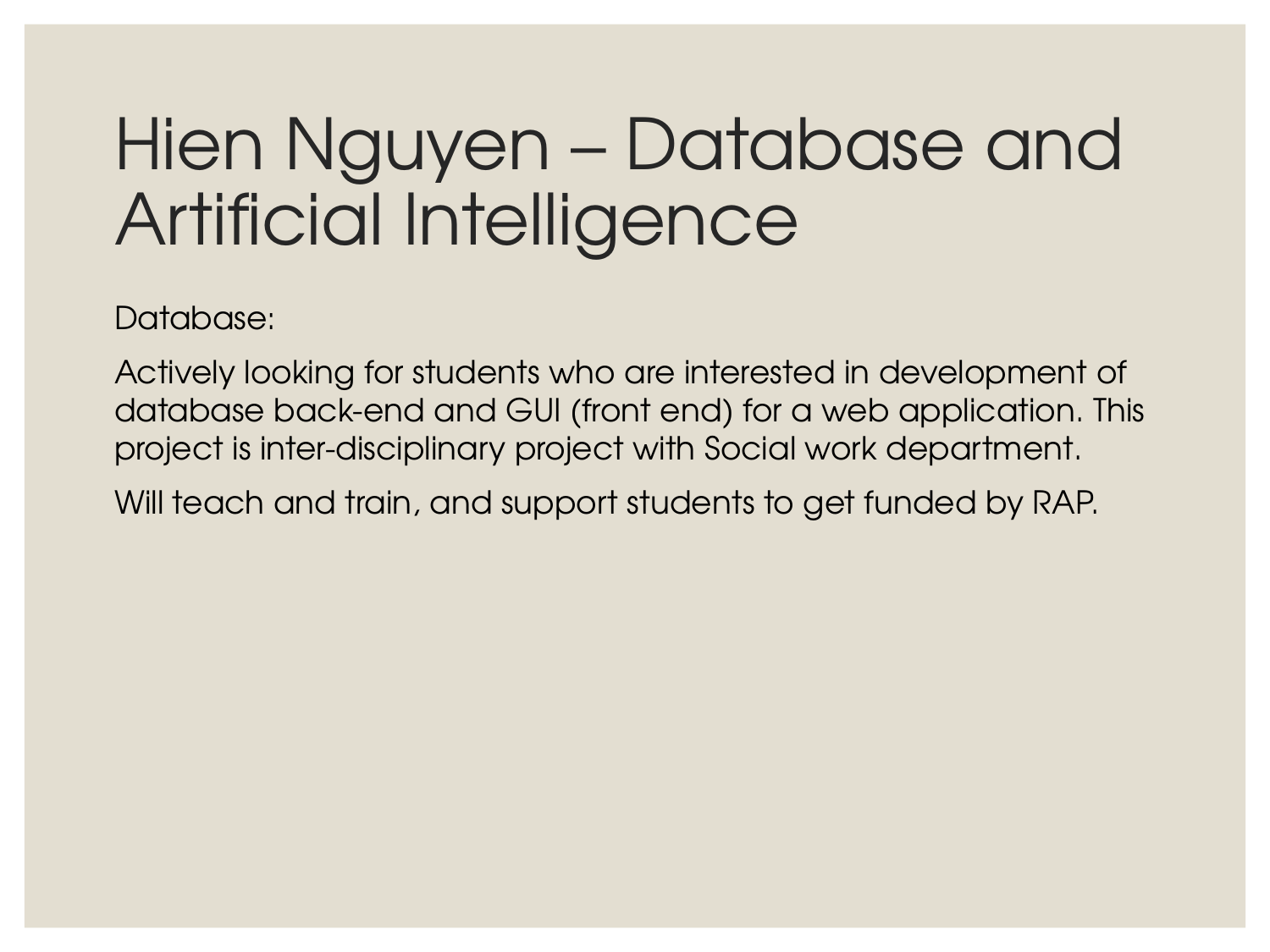

# Hien Nguyen – Database and Artificial Intelligence
Database:
Actively looking for students who are interested in development of database back-end and GUI (front end) for a web application. This project is inter-disciplinary project with Social work department.
Will teach and train, and support students to get funded by RAP.